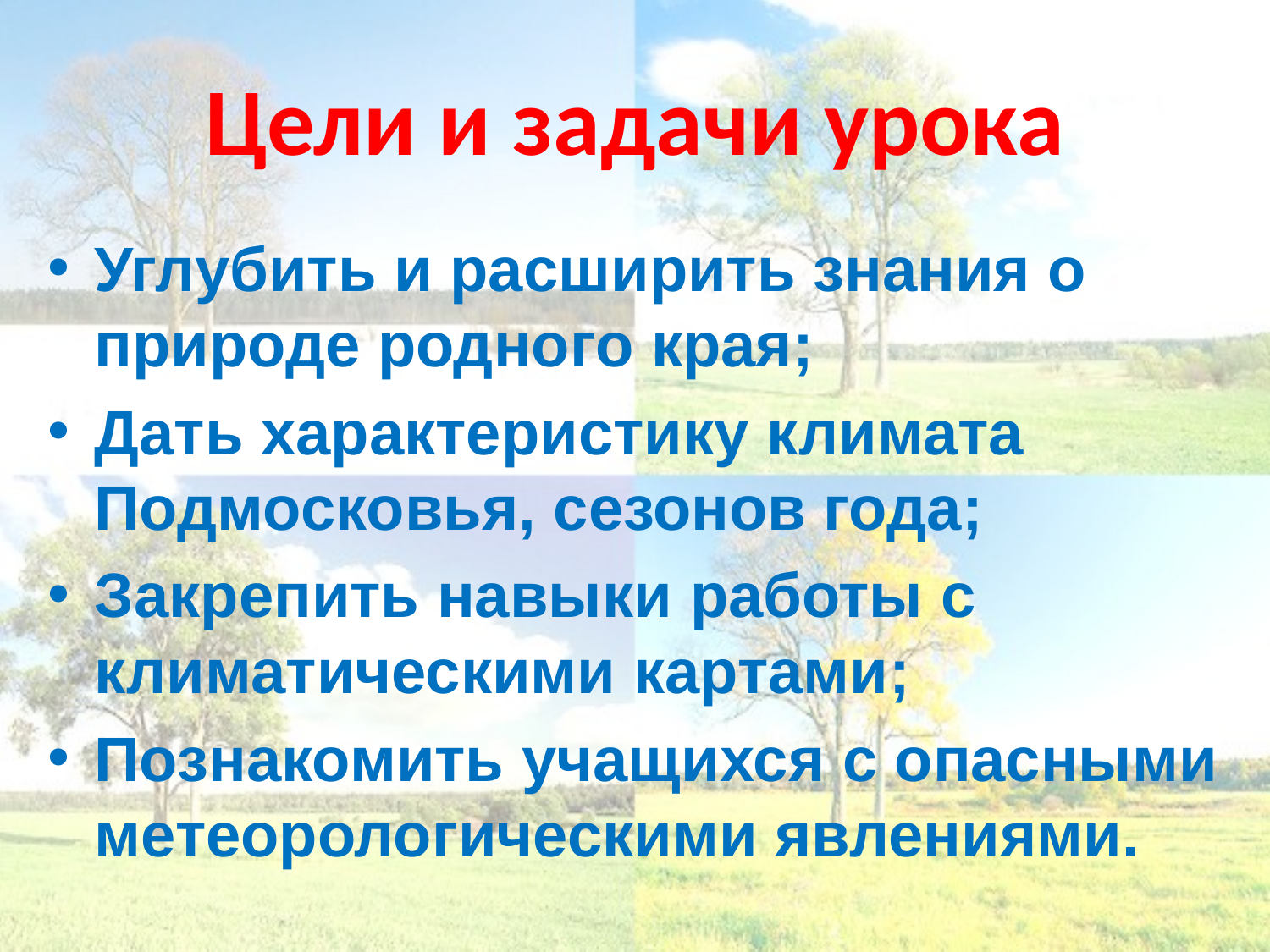

# Цели и задачи урока
Углубить и расширить знания о природе родного края;
Дать характеристику климата Подмосковья, сезонов года;
Закрепить навыки работы с климатическими картами;
Познакомить учащихся с опасными метеорологическими явлениями.